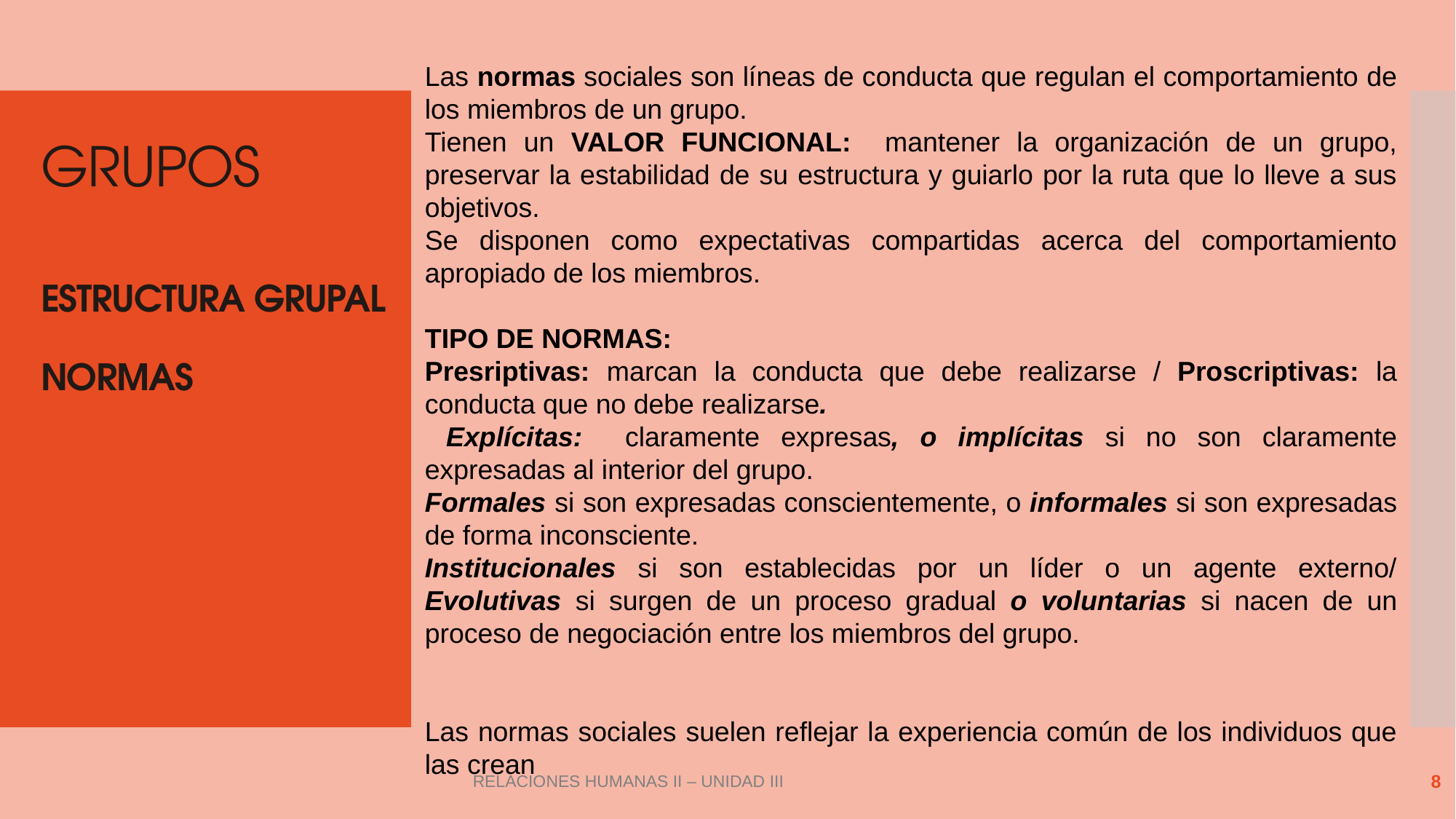

Las normas sociales son líneas de conducta que regulan el comportamiento de los miembros de un grupo.
Tienen un VALOR FUNCIONAL:  mantener la organización de un grupo, preservar la estabilidad de su estructura y guiarlo por la ruta que lo lleve a sus objetivos.
Se disponen como expectativas compartidas acerca del comportamiento apropiado de los miembros.

TIPO DE NORMAS:
Presriptivas: marcan la conducta que debe realizarse / Proscriptivas: la conducta que no debe realizarse.
 Explícitas:  claramente expresas, o implícitas si no son claramente expresadas al interior del grupo.
Formales si son expresadas conscientemente, o informales si son expresadas de forma inconsciente.
Institucionales si son establecidas por un líder o un agente externo/ Evolutivas si surgen de un proceso gradual o voluntarias si nacen de un proceso de negociación entre los miembros del grupo.

Las normas sociales suelen reflejar la experiencia común de los individuos que las crean
GRUPOS
ESTRUCTURA GRUPAL

NORMAS

RELACIONES HUMANAS II – UNIDAD III
8